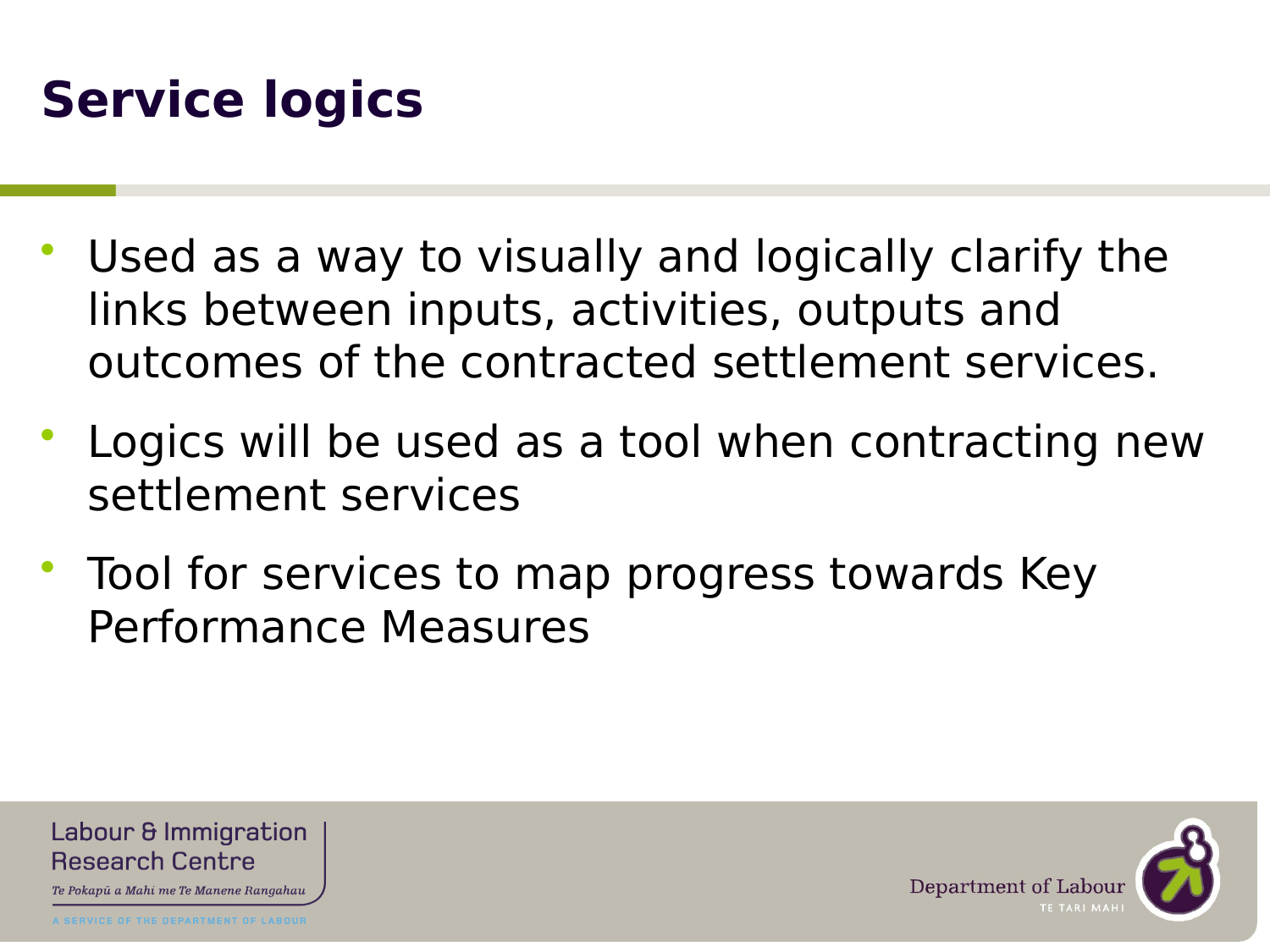

# Service logics
Used as a way to visually and logically clarify the links between inputs, activities, outputs and outcomes of the contracted settlement services.
Logics will be used as a tool when contracting new settlement services
Tool for services to map progress towards Key Performance Measures